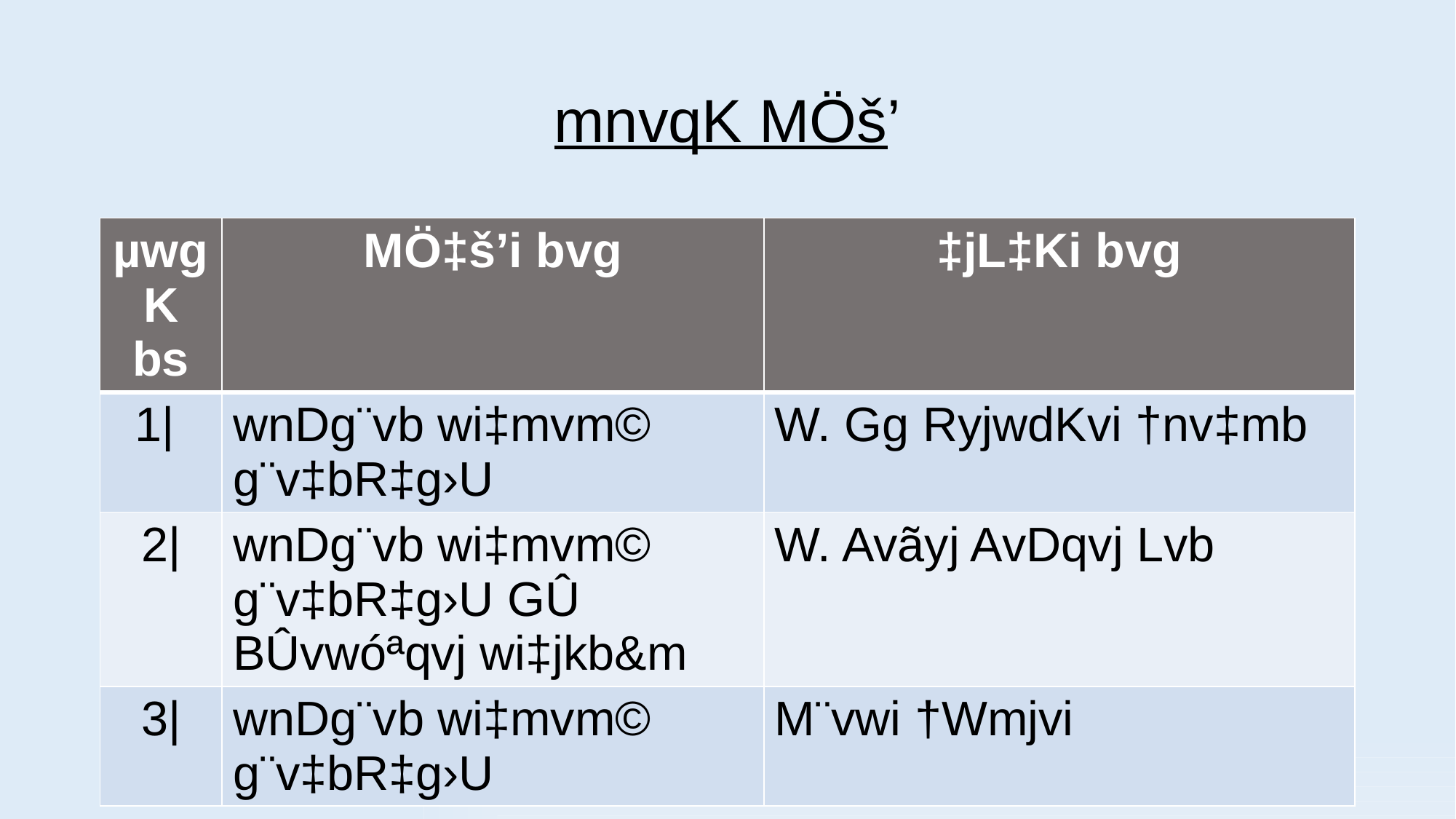

# mnvqK MÖš’
| µwgK bs | MÖ‡š’i bvg | ‡jL‡Ki bvg |
| --- | --- | --- |
| 1| | wnDg¨vb wi‡mvm© g¨v‡bR‡g›U | W. Gg RyjwdKvi †nv‡mb |
| 2| | wnDg¨vb wi‡mvm© g¨v‡bR‡g›U GÛ BÛvwóªqvj wi‡jkb&m | W. Avãyj AvDqvj Lvb |
| 3| | wnDg¨vb wi‡mvm© g¨v‡bR‡g›U | M¨vwi †Wmjvi |
12/31/2021
32